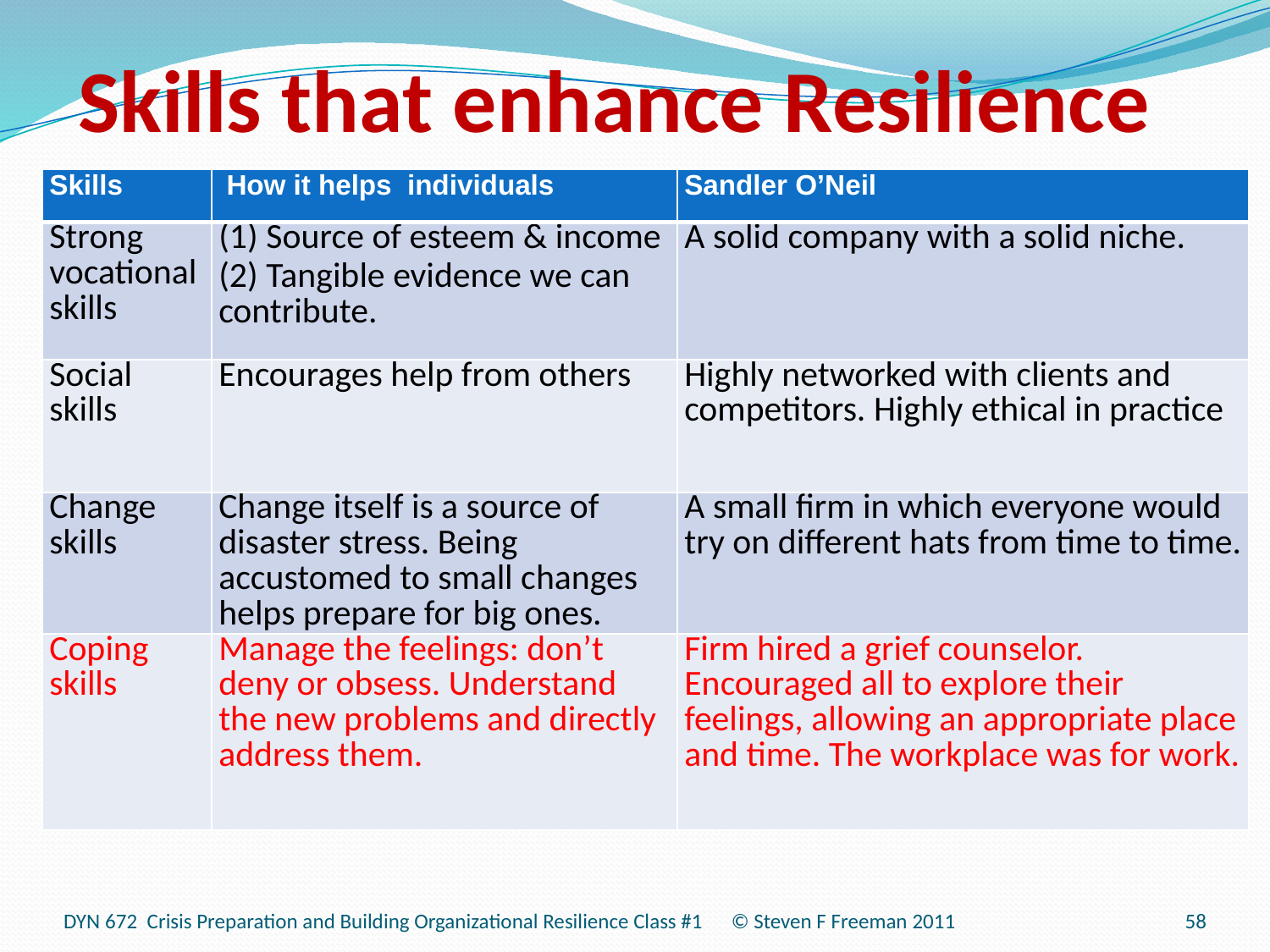

# Skills that enhance Resilience
| Skills | How it helps individuals | Sandler O’Neil |
| --- | --- | --- |
| Strong vocational skills | (1) Source of esteem & income (2) Tangible evidence we can contribute. | A solid company with a solid niche. |
| Social skills | Encourages help from others | Highly networked with clients and competitors. Highly ethical in practice |
| Change skills | Change itself is a source of disaster stress. Being accustomed to small changes helps prepare for big ones. | A small firm in which everyone would try on different hats from time to time. |
| Coping skills | Manage the feelings: don’t deny or obsess. Understand the new problems and directly address them. | Firm hired a grief counselor. Encouraged all to explore their feelings, allowing an appropriate place and time. The workplace was for work. |
DYN 672  Crisis Preparation and Building Organizational Resilience Class #1      © Steven F Freeman 2011
58